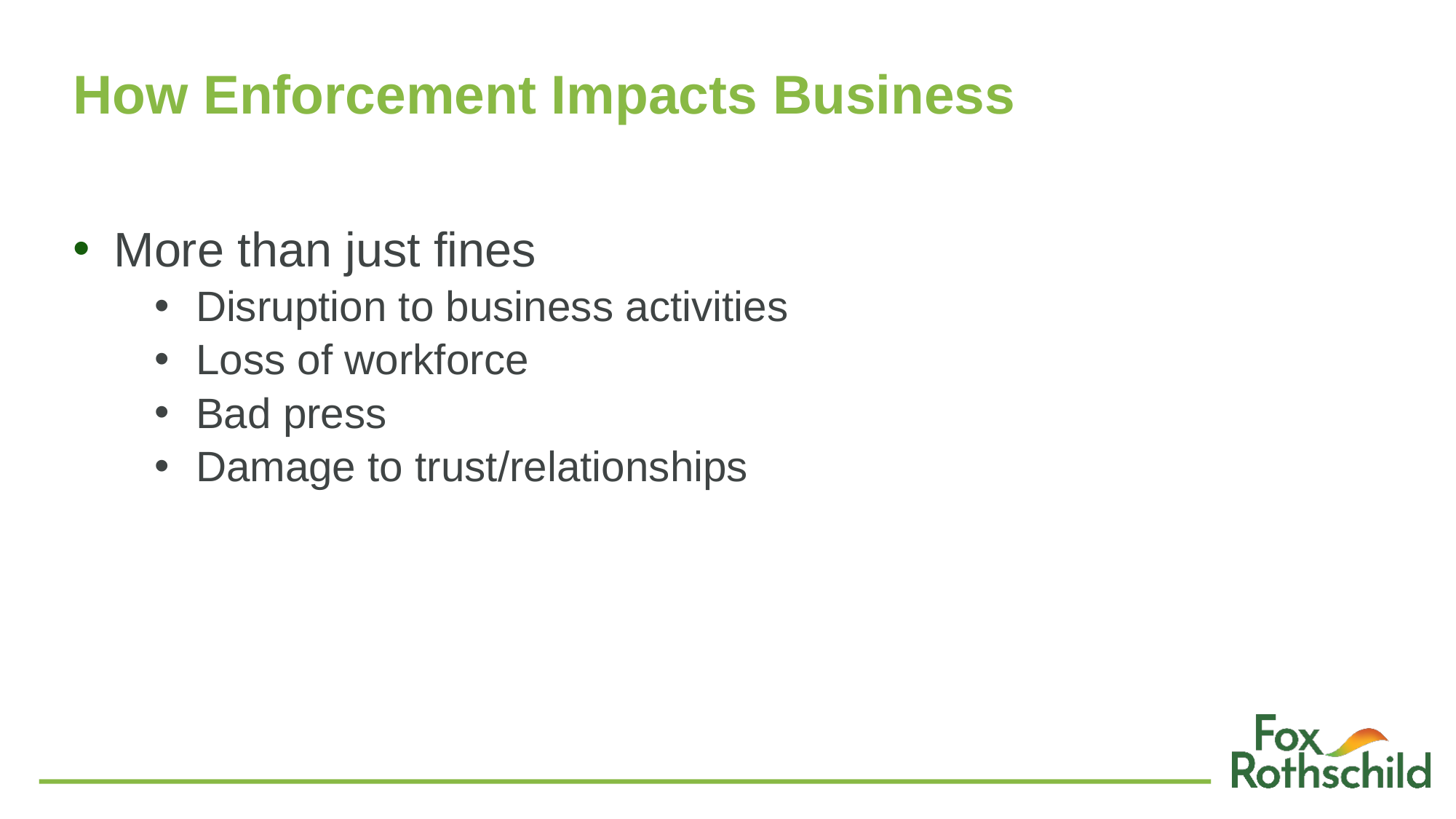

# How Enforcement Impacts Business
More than just fines
Disruption to business activities
Loss of workforce
Bad press
Damage to trust/relationships